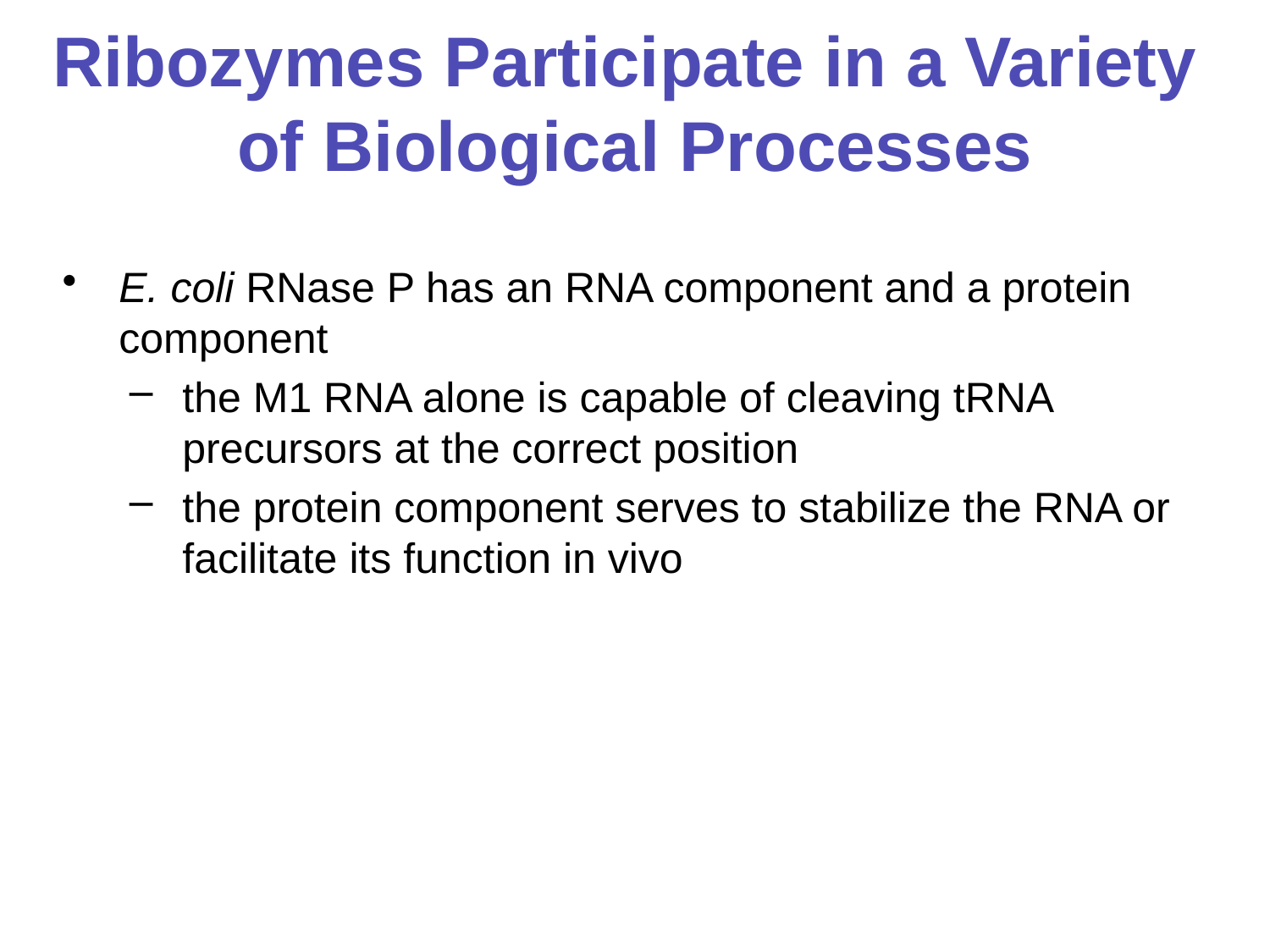

# Ribozymes Participate in a Variety of Biological Processes
E. coli RNase P has an RNA component and a protein component
the M1 RNA alone is capable of cleaving tRNA precursors at the correct position
the protein component serves to stabilize the RNA or facilitate its function in vivo